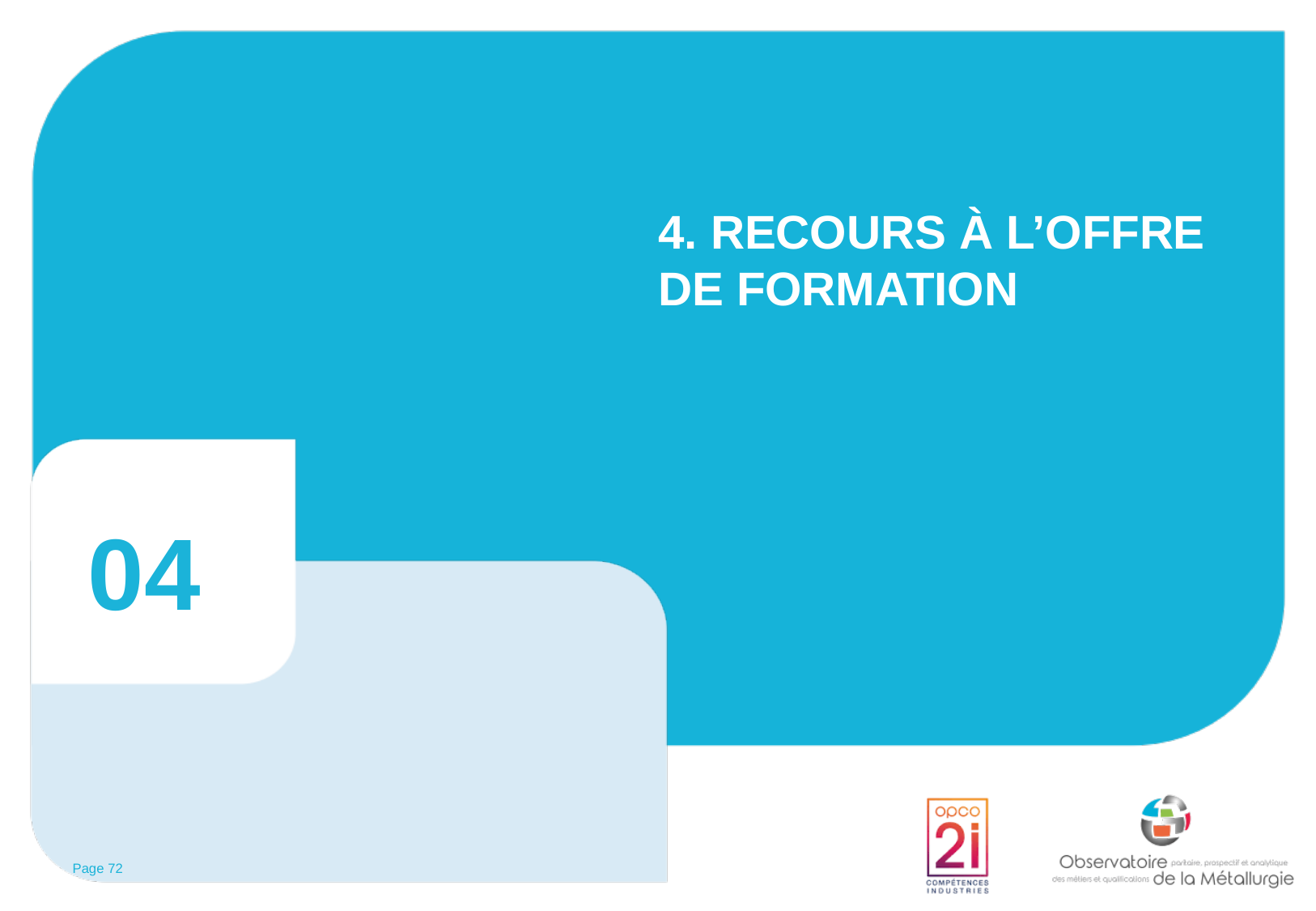

# 4. RECOURS À L’OFFRE DE FORMATION
04